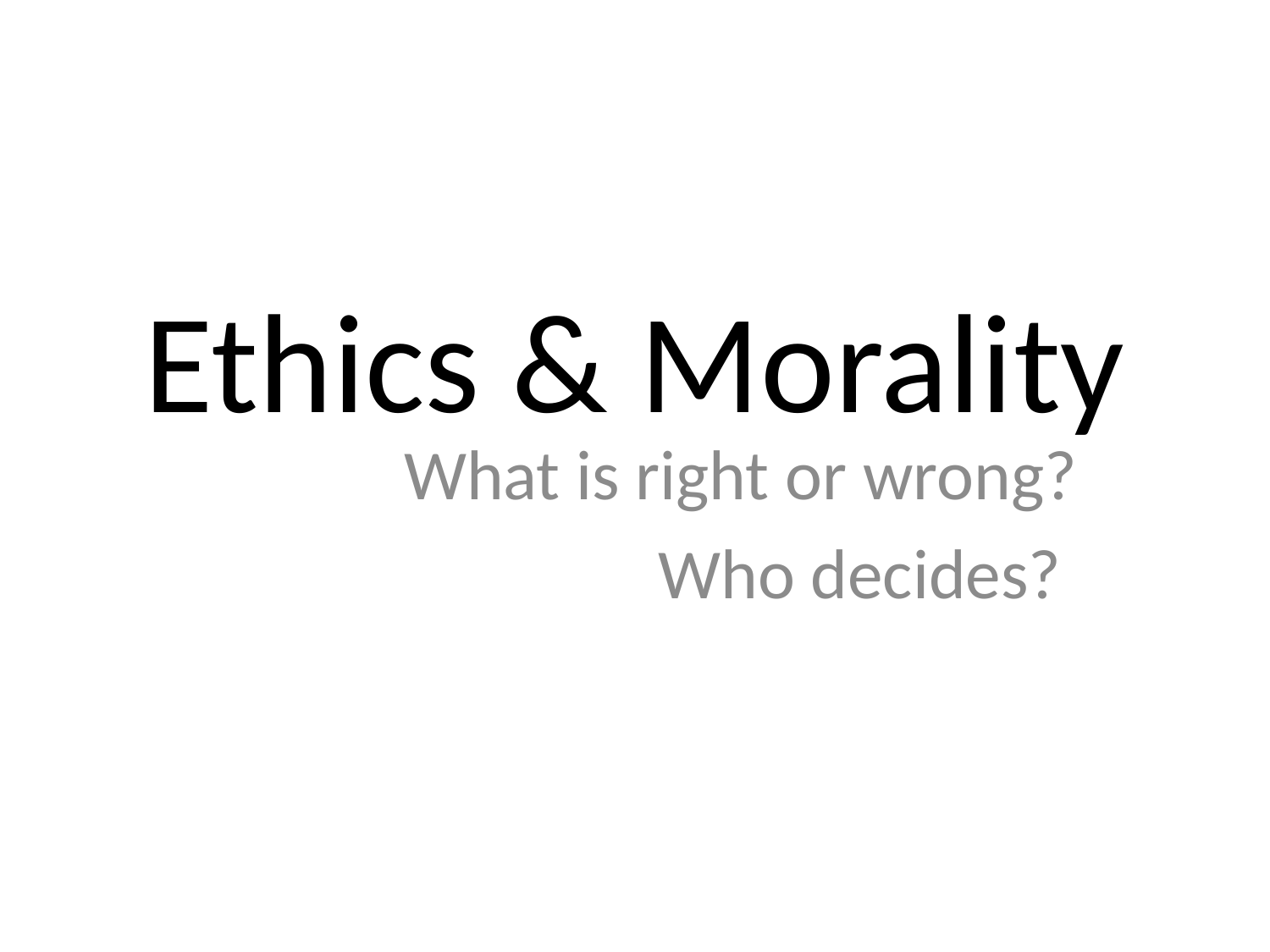

# Ethics & Morality
What is right or wrong?
Who decides?